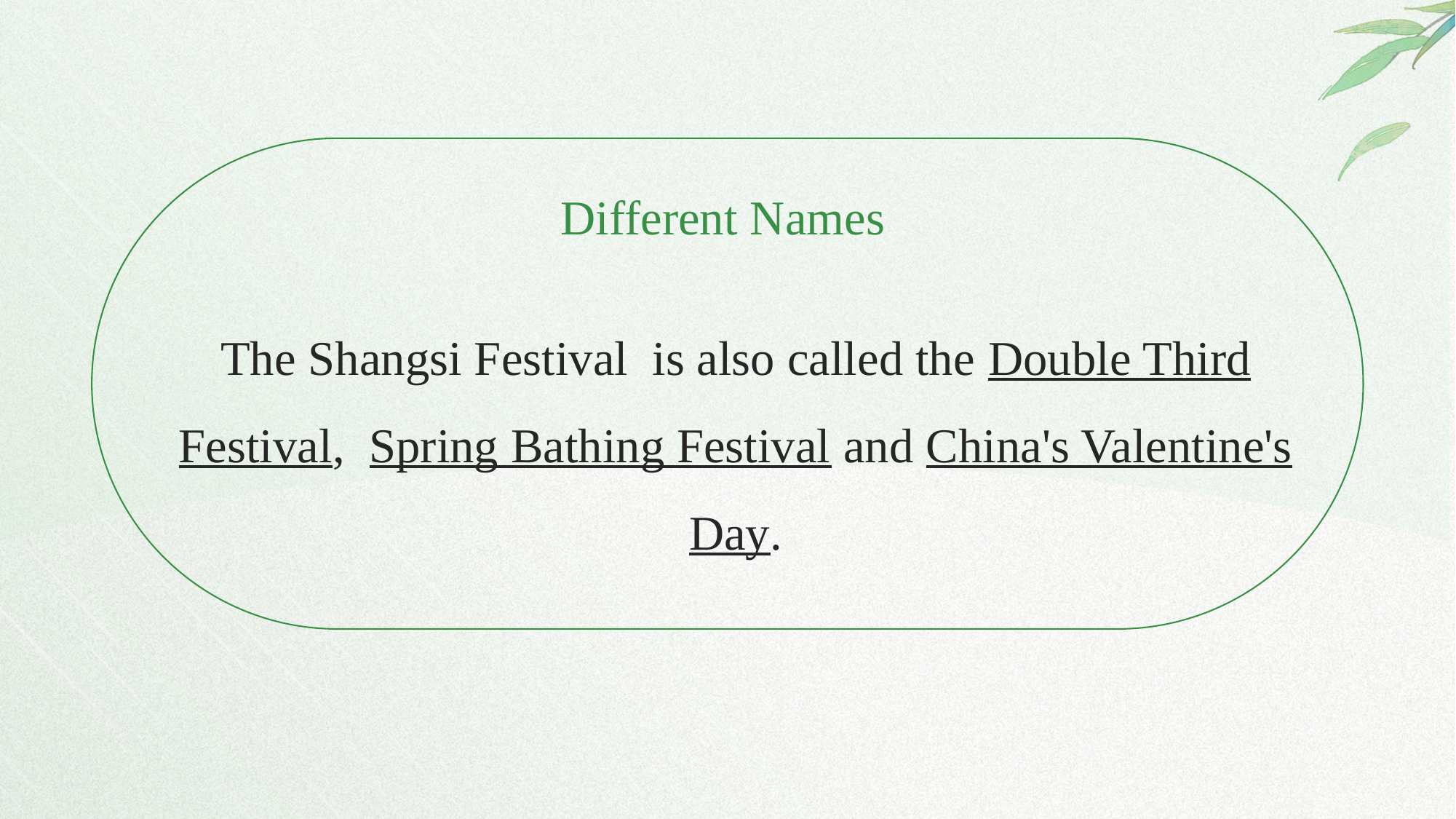

# Different Names
The Shangsi Festival  is also called the Double Third Festival,  Spring Bathing Festival and China's Valentine's Day.